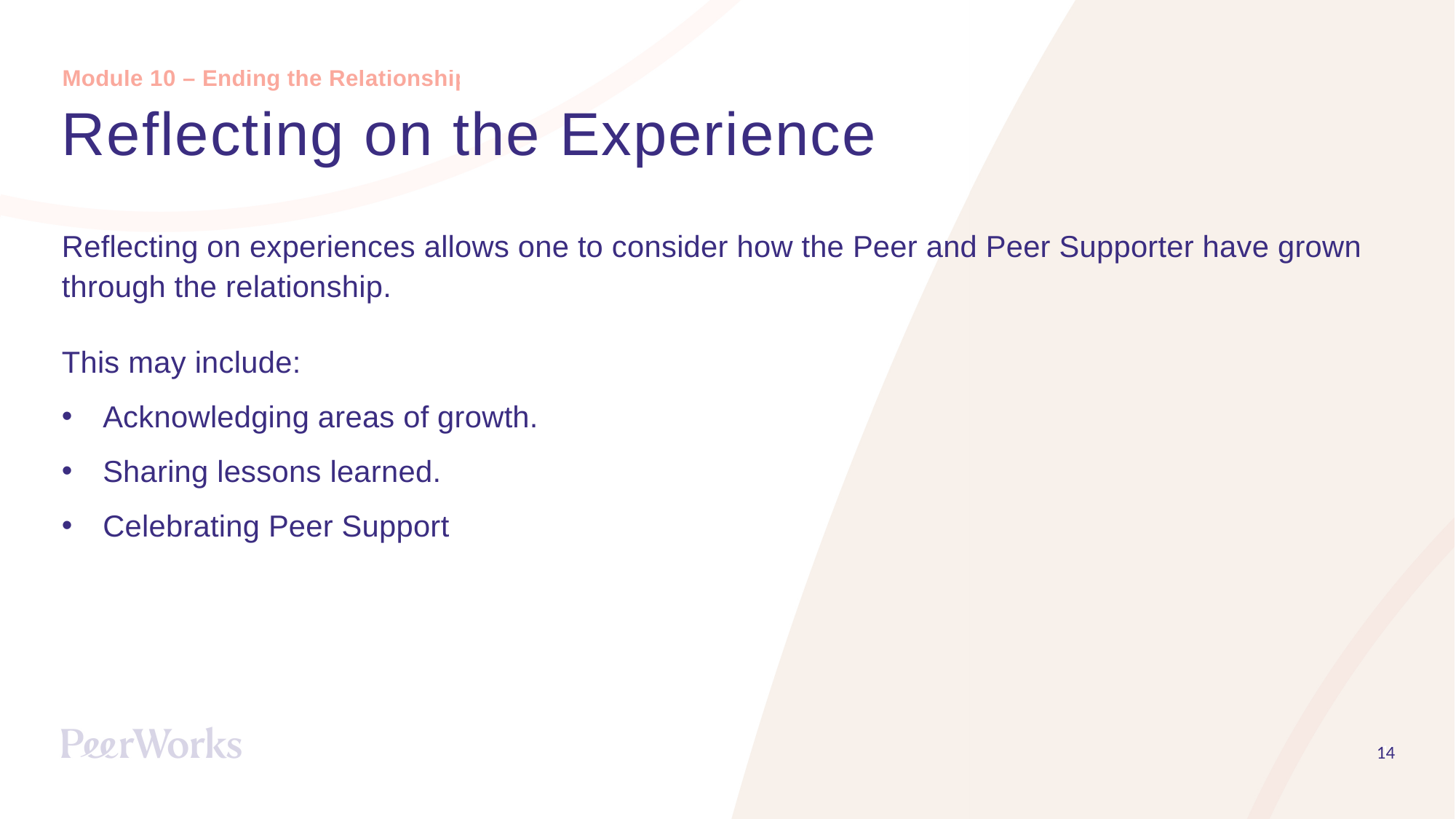

Module 10 – Ending the Relationship
# Reflecting on the Experience
Reflecting on experiences allows one to consider how the Peer and Peer Supporter have grown through the relationship.
This may include:
Acknowledging areas of growth.
Sharing lessons learned.
Celebrating Peer Support
14